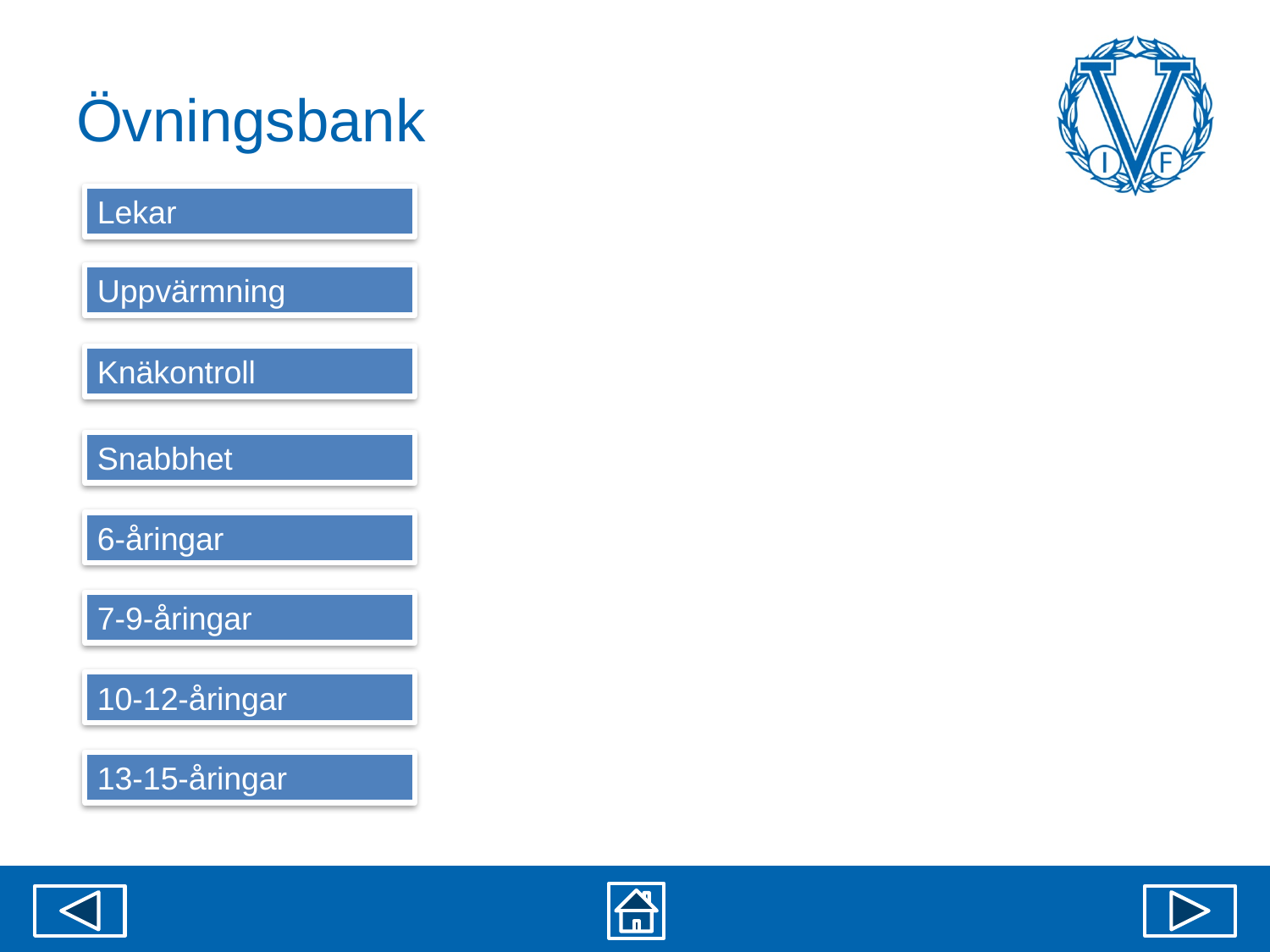

# Övningsbank
Lekar
Uppvärmning
Knäkontroll
Snabbhet
6-åringar
7-9-åringar
10-12-åringar
13-15-åringar